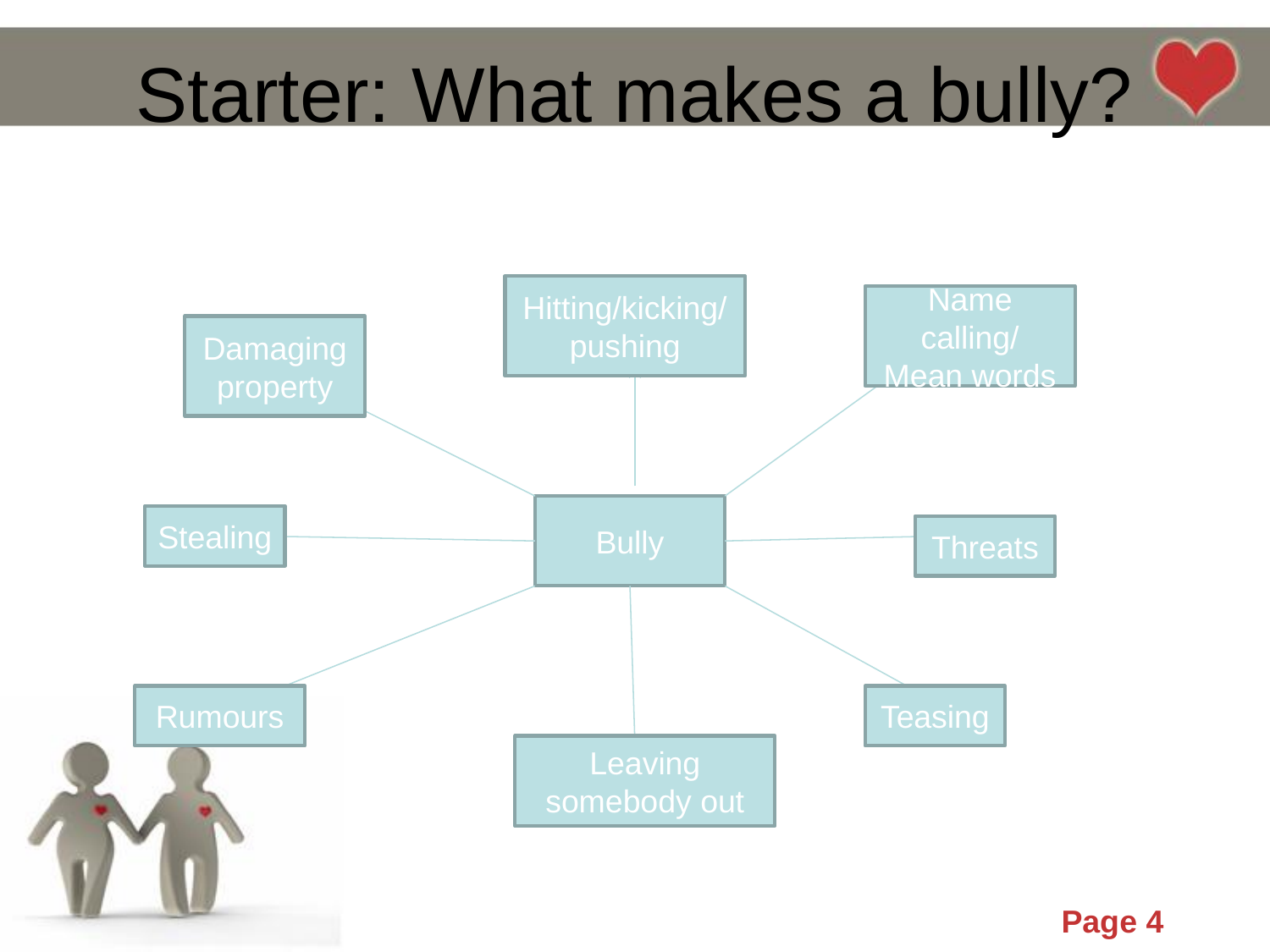

# Starter: What makes a bully?
Hitting/kicking/ pushing
Name calling/ Mean words
Damaging property
Bully
Stealing
Threats
Rumours
Teasing
Leaving somebody out